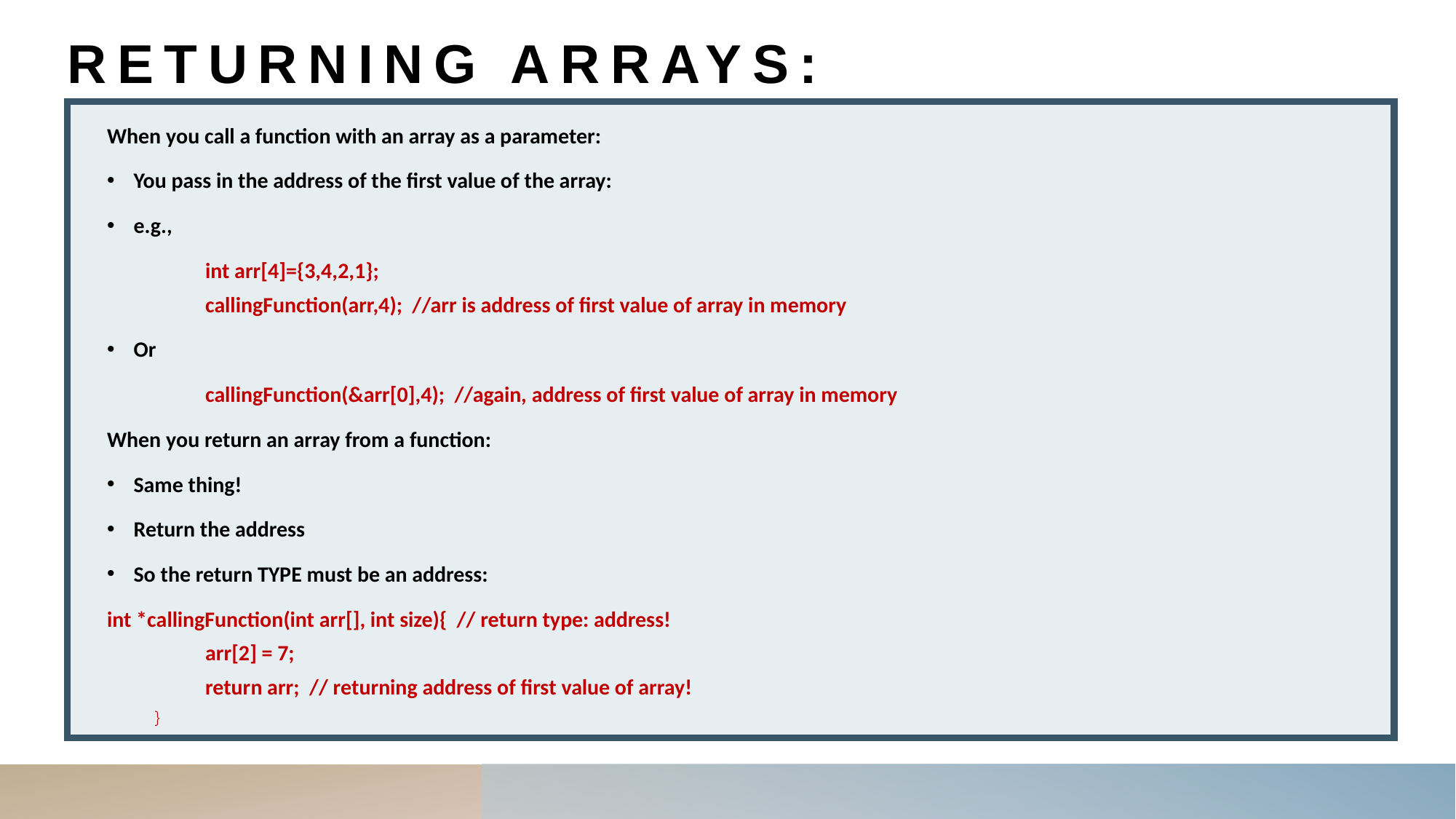

# Returning Arrays:

When you call a function with an array as a parameter:
You pass in the address of the first value of the array:
e.g.,
	int arr[4]={3,4,2,1};
	callingFunction(arr,4);  //arr is address of first value of array in memory
Or
	callingFunction(&arr[0],4);  //again, address of first value of array in memory
When you return an array from a function:
Same thing!
Return the address
So the return TYPE must be an address:
int *callingFunction(int arr[], int size){  // return type: address!
	arr[2] = 7;
	return arr;  // returning address of first value of array!
}